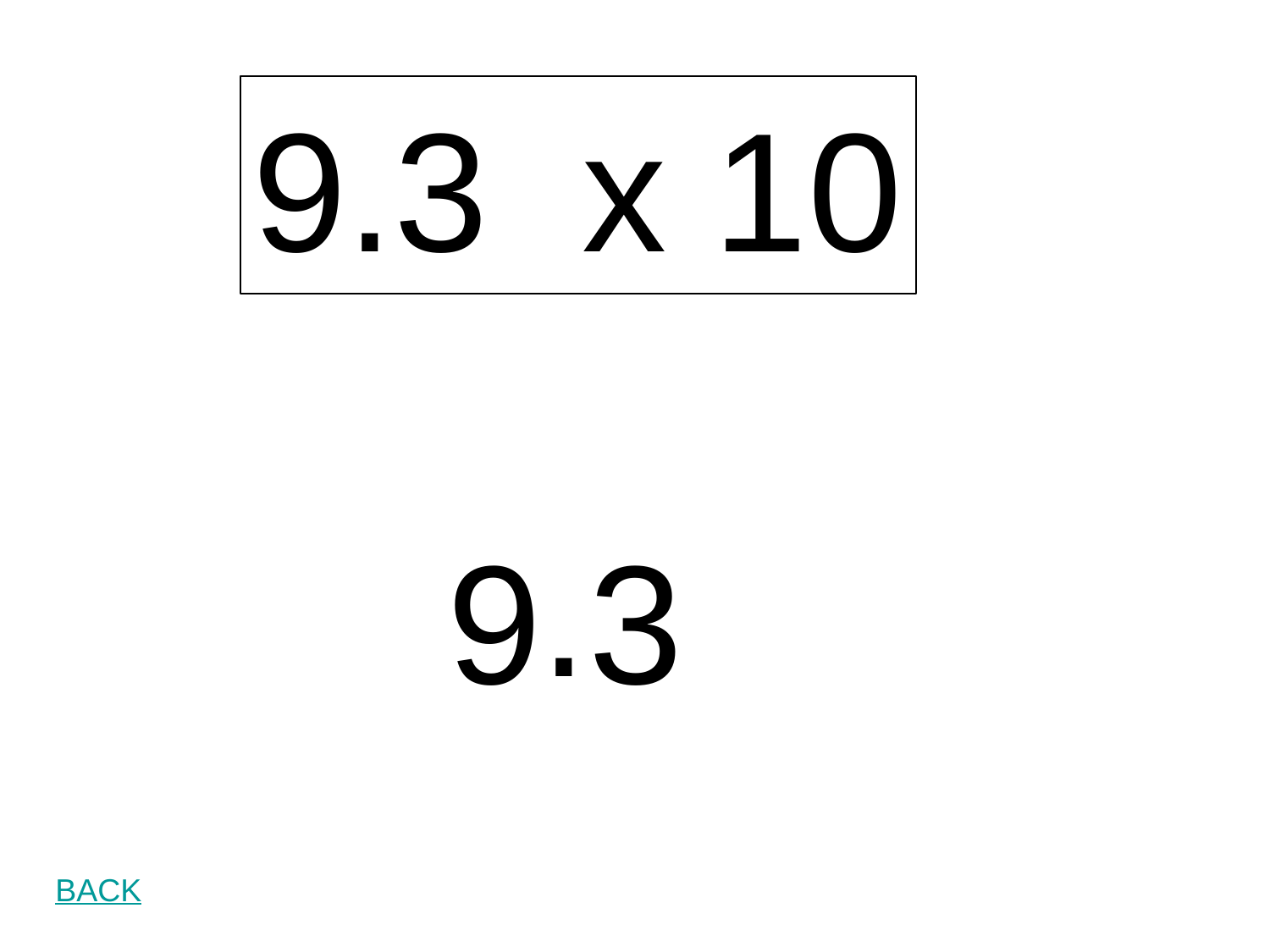

9.3  x 10
.

9 3
BACK